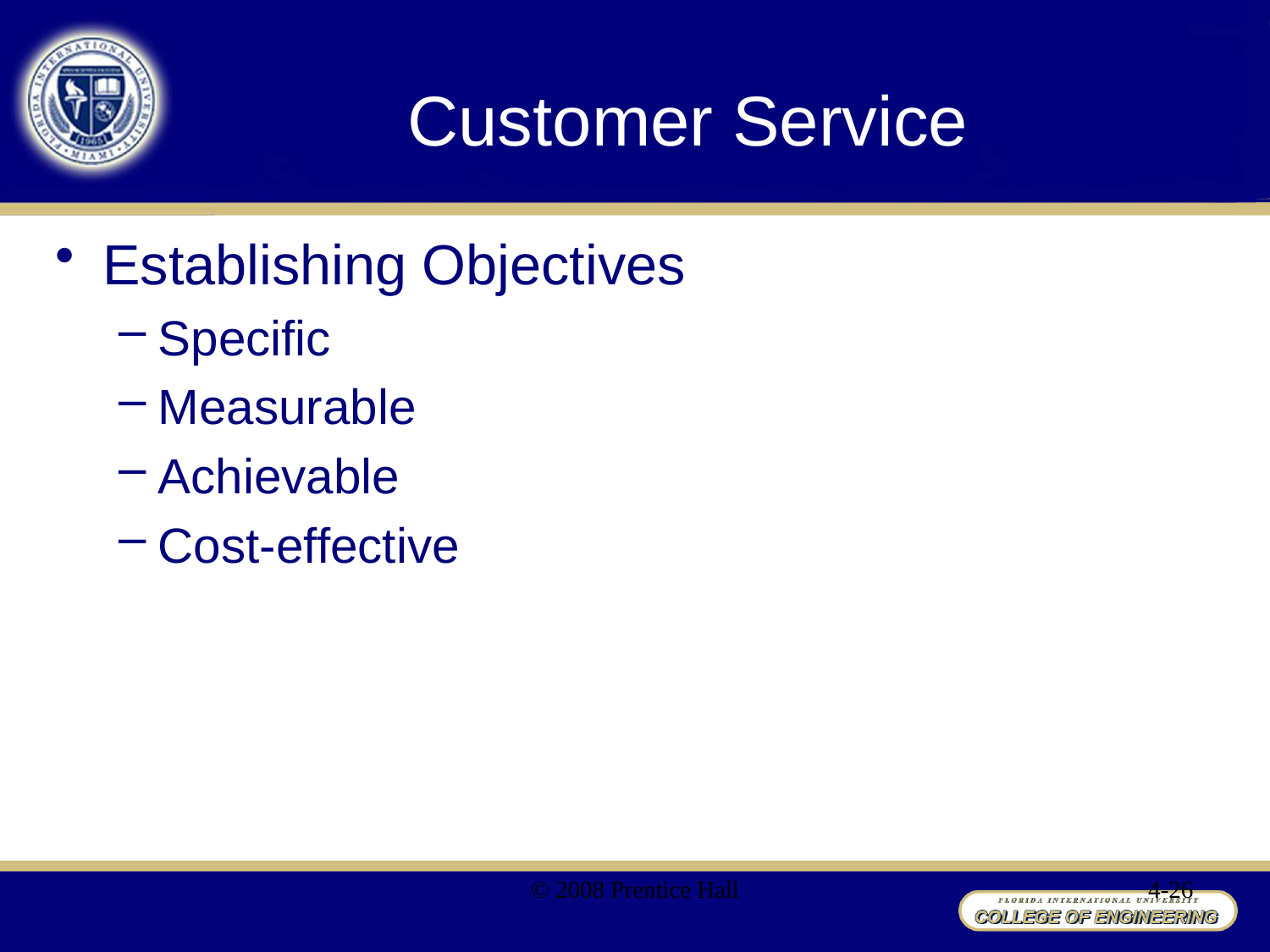

# Customer Service
Establishing Objectives
Specific
Measurable
Achievable
Cost-effective

© 2008 Prentice Hall
4-26